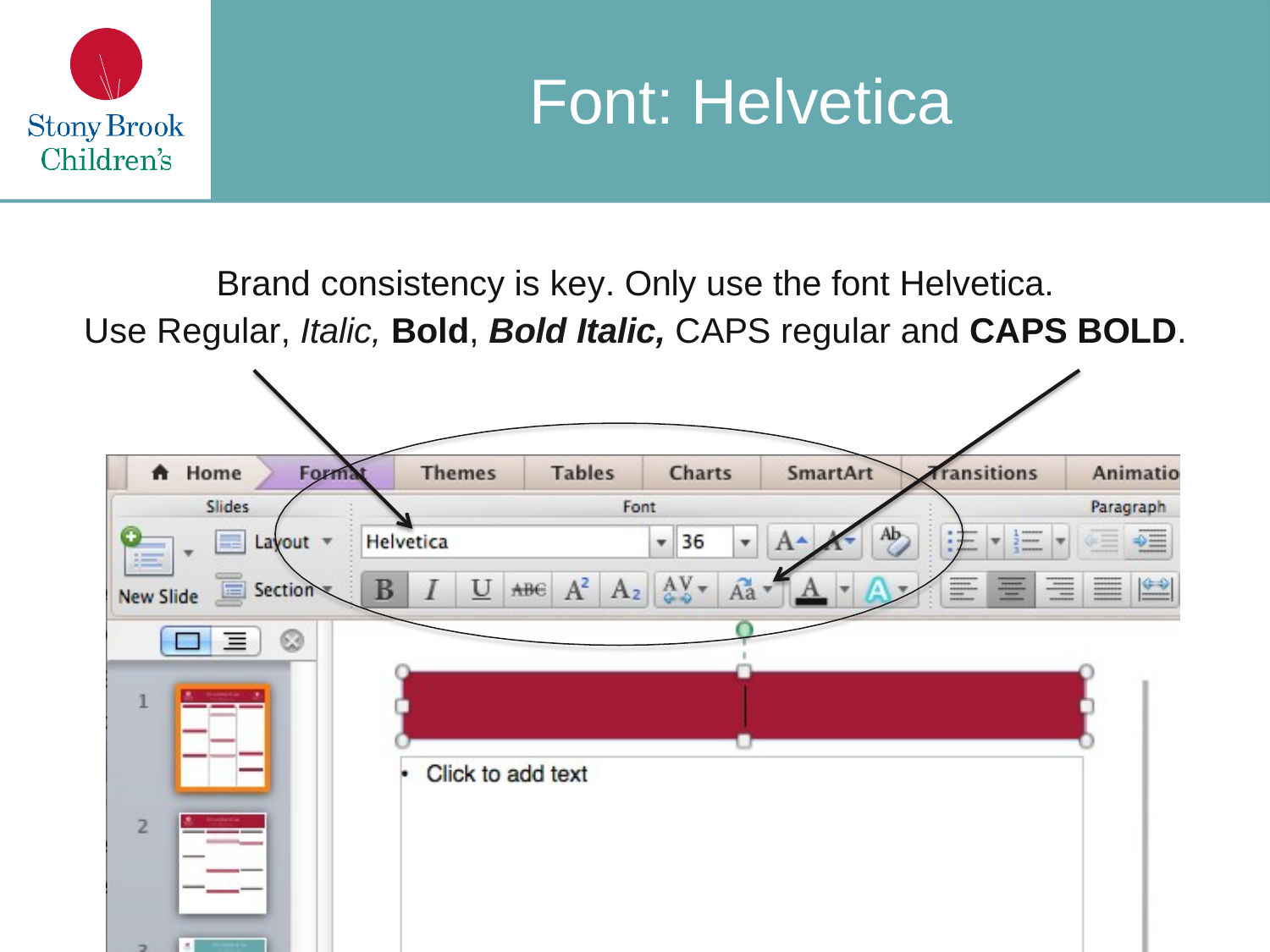

# Font: Helvetica
Brand consistency is key. Only use the font Helvetica.
Use Regular, Italic, Bold, Bold Italic, CAPS regular and CAPS BOLD.